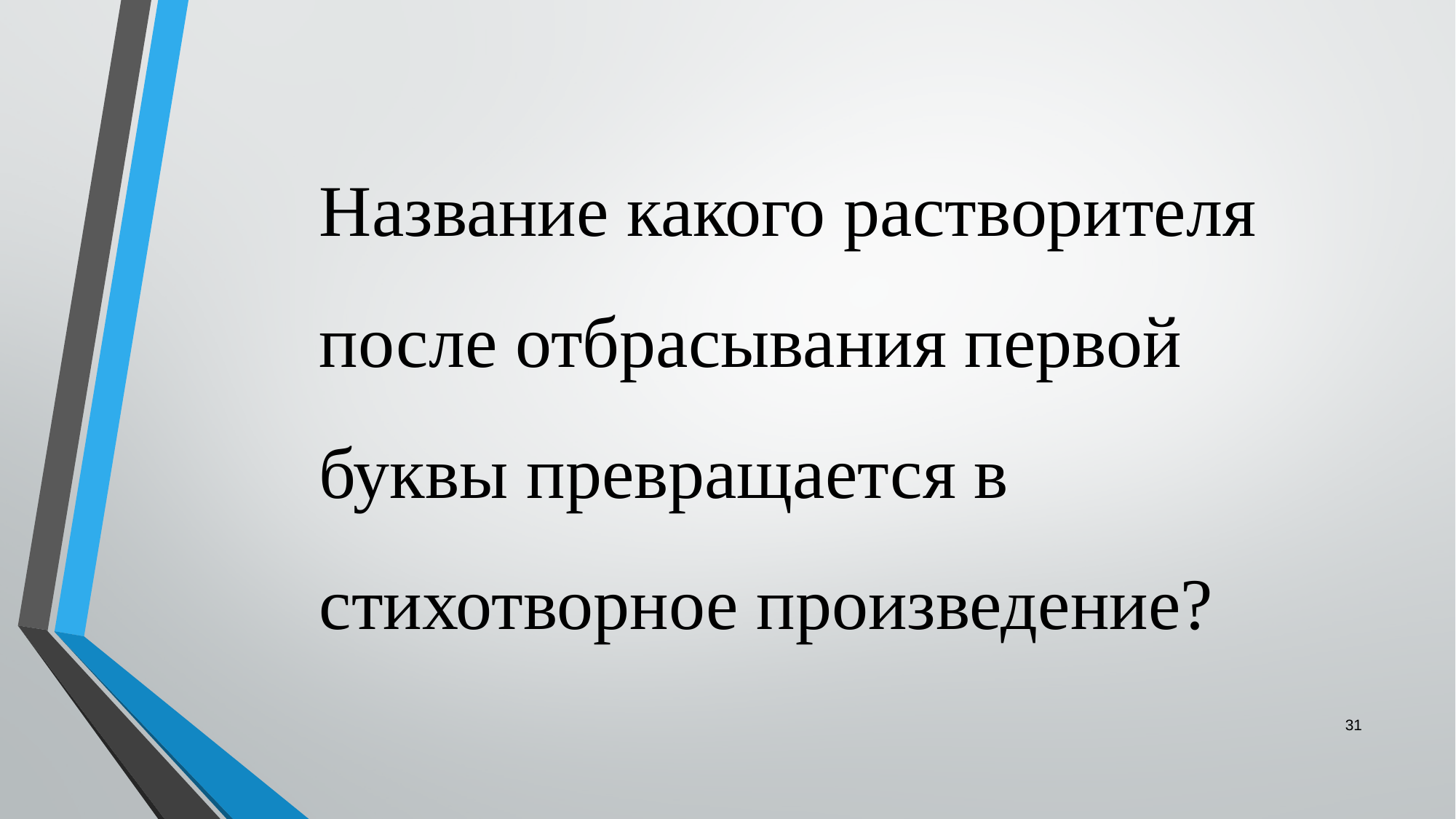

Название какого растворителя после отбрасывания первой буквы превращается в стихотворное произведение?
31